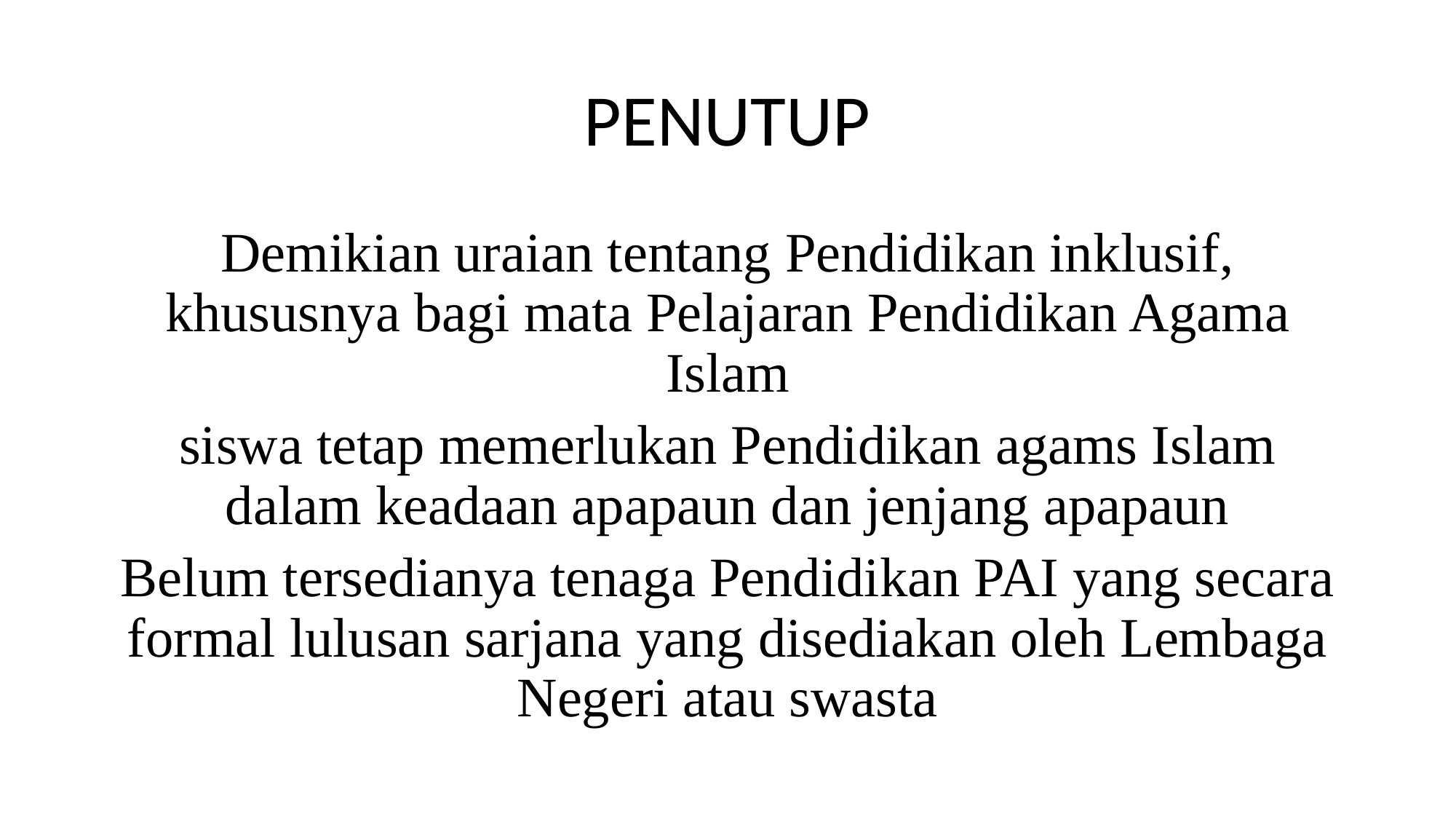

# PENUTUP
Demikian uraian tentang Pendidikan inklusif, khususnya bagi mata Pelajaran Pendidikan Agama Islam
siswa tetap memerlukan Pendidikan agams Islam dalam keadaan apapaun dan jenjang apapaun
Belum tersedianya tenaga Pendidikan PAI yang secara formal lulusan sarjana yang disediakan oleh Lembaga Negeri atau swasta